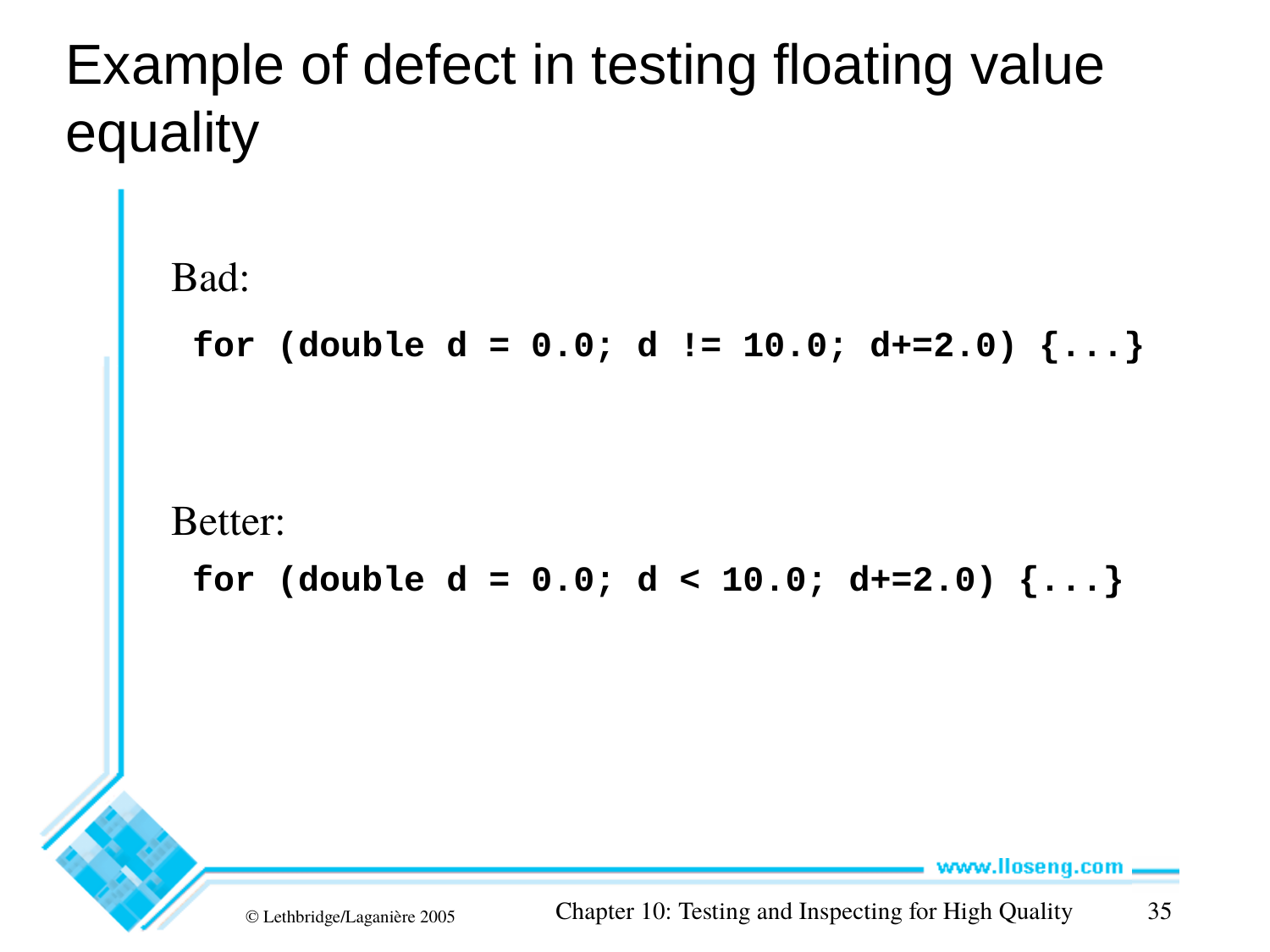

# Example of defect in testing floating value equality
Bad:
for (double d = 0.0; d != 10.0; d+=2.0) {...}

Better:
for (double d = 0.0; d < 10.0; d+=2.0) {...}

Chapter 10: Testing and Inspecting for High Quality
35
© Lethbridge/Laganière 2005